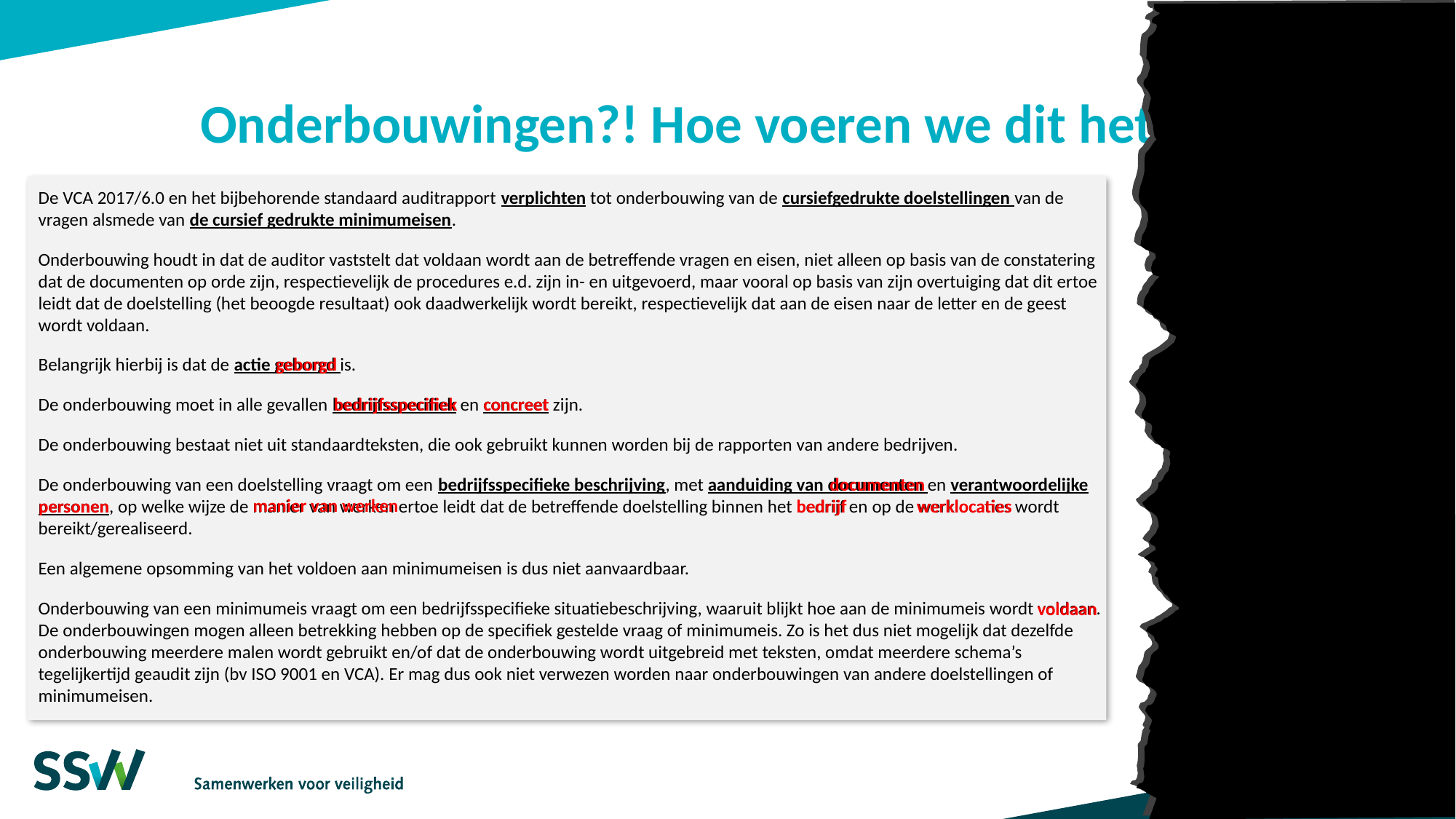

Onderbouwingen?! Hoe voeren we dit het beste uit?

De VCA 2017/6.0 en het bijbehorende standaard auditrapport verplichten tot onderbouwing van de cursiefgedrukte doelstellingen van de vragen alsmede van de cursief gedrukte minimumeisen.
Onderbouwing houdt in dat de auditor vaststelt dat voldaan wordt aan de betreffende vragen en eisen, niet alleen op basis van de constatering dat de documenten op orde zijn, respectievelijk de procedures e.d. zijn in- en uitgevoerd, maar vooral op basis van zijn overtuiging dat dit ertoe leidt dat de doelstelling (het beoogde resultaat) ook daadwerkelijk wordt bereikt, respectievelijk dat aan de eisen naar de letter en de geest wordt voldaan.
Belangrijk hierbij is dat de actie geborgd is.
De onderbouwing moet in alle gevallen bedrijfsspecifiek en concreet zijn.
De onderbouwing bestaat niet uit standaardteksten, die ook gebruikt kunnen worden bij de rapporten van andere bedrijven.
De onderbouwing van een doelstelling vraagt om een bedrijfsspecifieke beschrijving, met aanduiding van documenten en verantwoordelijke personen, op welke wijze de manier van werken ertoe leidt dat de betreffende doelstelling binnen het bedrijf en op de werklocaties wordt bereikt/gerealiseerd.
Een algemene opsomming van het voldoen aan minimumeisen is dus niet aanvaardbaar.
Onderbouwing van een minimumeis vraagt om een bedrijfsspecifieke situatiebeschrijving, waaruit blijkt hoe aan de minimumeis wordt voldaan. De onderbouwingen mogen alleen betrekking hebben op de specifiek gestelde vraag of minimumeis. Zo is het dus niet mogelijk dat dezelfde onderbouwing meerdere malen wordt gebruikt en/of dat de onderbouwing wordt uitgebreid met teksten, omdat meerdere schema’s tegelijkertijd geaudit zijn (bv ISO 9001 en VCA). Er mag dus ook niet verwezen worden naar onderbouwingen van andere doelstellingen of minimumeisen.
geborgd
bedrijfsspecifiek
concreet
documenten
manier van werken
werklocaties
personen
bedrijf
voldaan